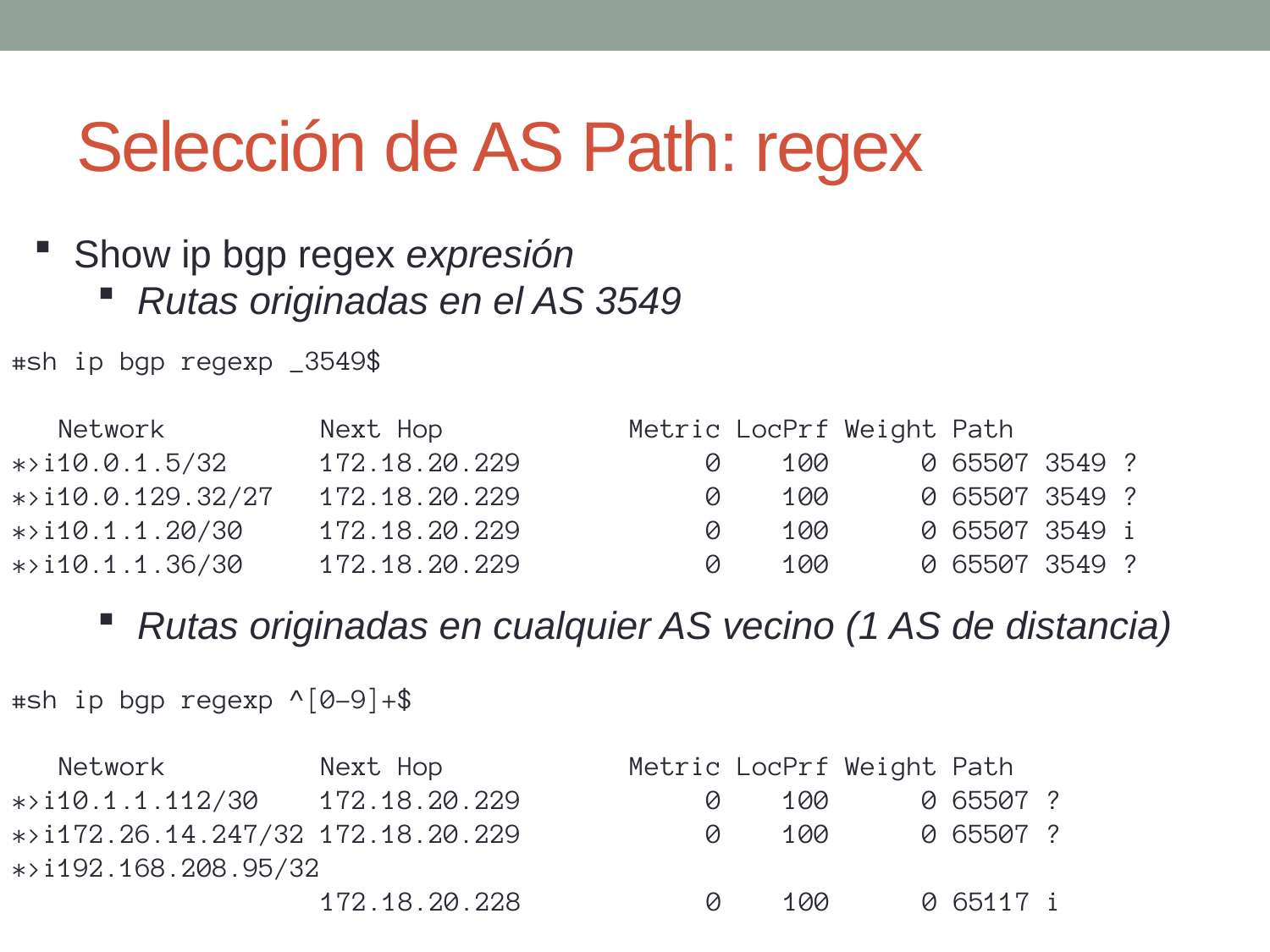

# Selección de AS Path: regex
Show ip bgp regex expresión
Rutas originadas en el AS 3549

Rutas originadas en cualquier AS vecino (1 AS de distancia)

#sh ip bgp regexp _3549$

   Network          Next Hop            Metric LocPrf Weight Path
*>i10.0.1.5/32      172.18.20.229            0    100      0 65507 3549 ?
*>i10.0.129.32/27   172.18.20.229            0    100      0 65507 3549 ?
*>i10.1.1.20/30     172.18.20.229            0    100      0 65507 3549 i
*>i10.1.1.36/30     172.18.20.229            0    100      0 65507 3549 ?

#sh ip bgp regexp ^[0-9]+$

   Network          Next Hop            Metric LocPrf Weight Path
*>i10.1.1.112/30    172.18.20.229            0    100      0 65507 ?
*>i172.26.14.247/32 172.18.20.229            0    100      0 65507 ?
*>i192.168.208.95/32
                    172.18.20.228            0    100      0 65117 i

33